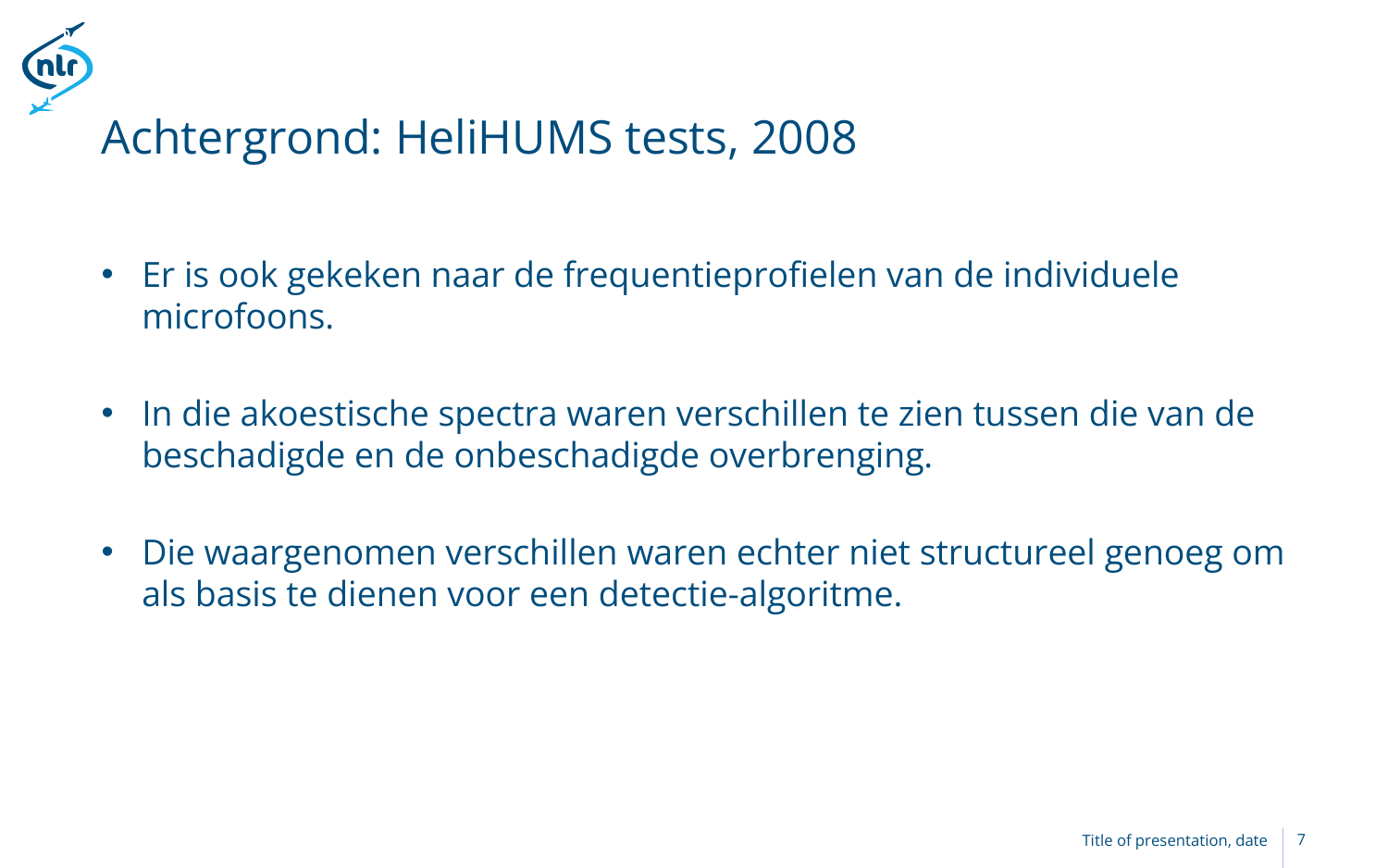

# Achtergrond: HeliHUMS tests, 2008
Er is ook gekeken naar de frequentieprofielen van de individuele microfoons.

In die akoestische spectra waren verschillen te zien tussen die van de beschadigde en de onbeschadigde overbrenging.

Die waargenomen verschillen waren echter niet structureel genoeg om als basis te dienen voor een detectie-algoritme.
Title of presentation, date
7